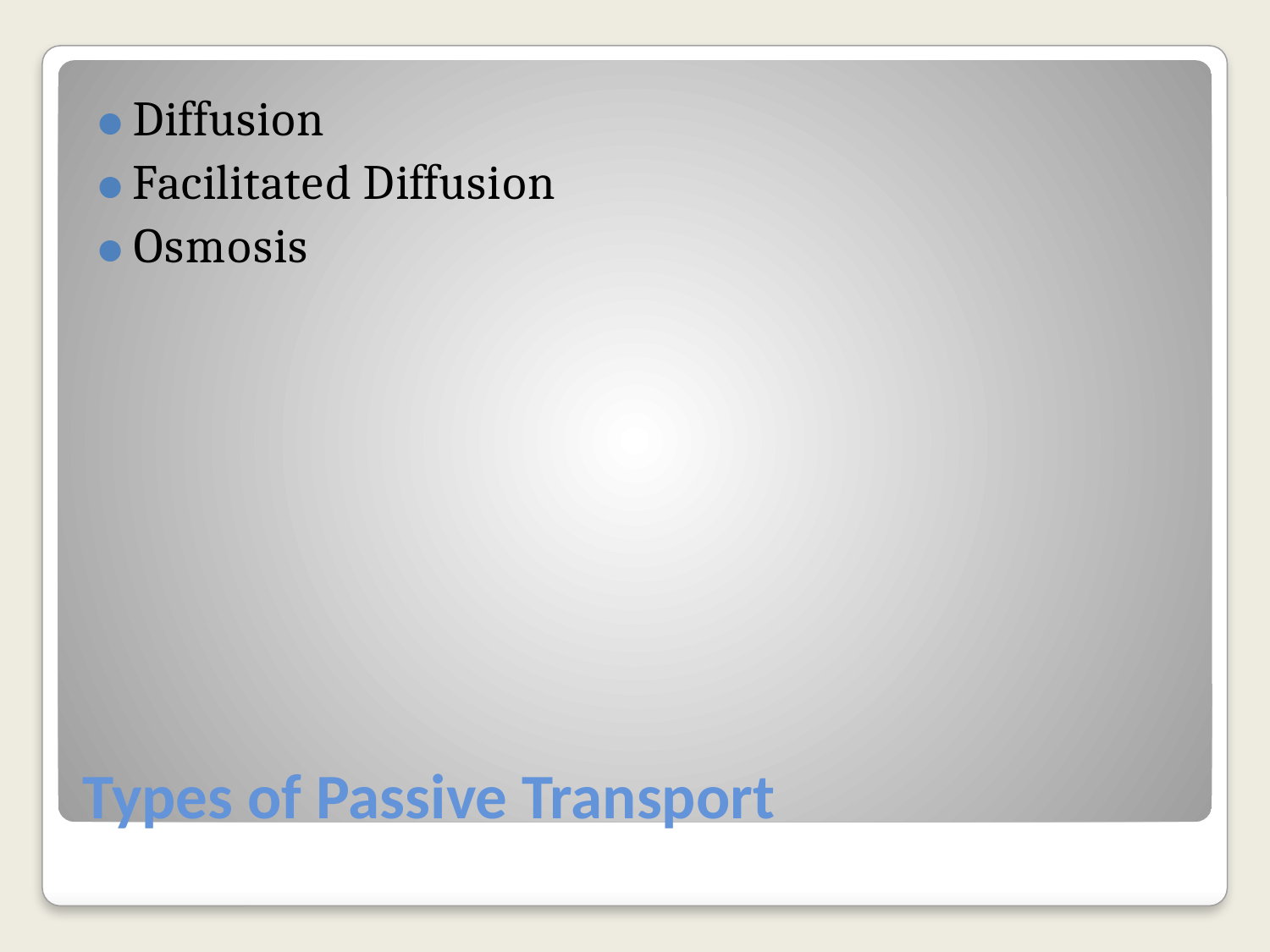

Diffusion
Facilitated Diffusion
Osmosis
# Types of Passive Transport